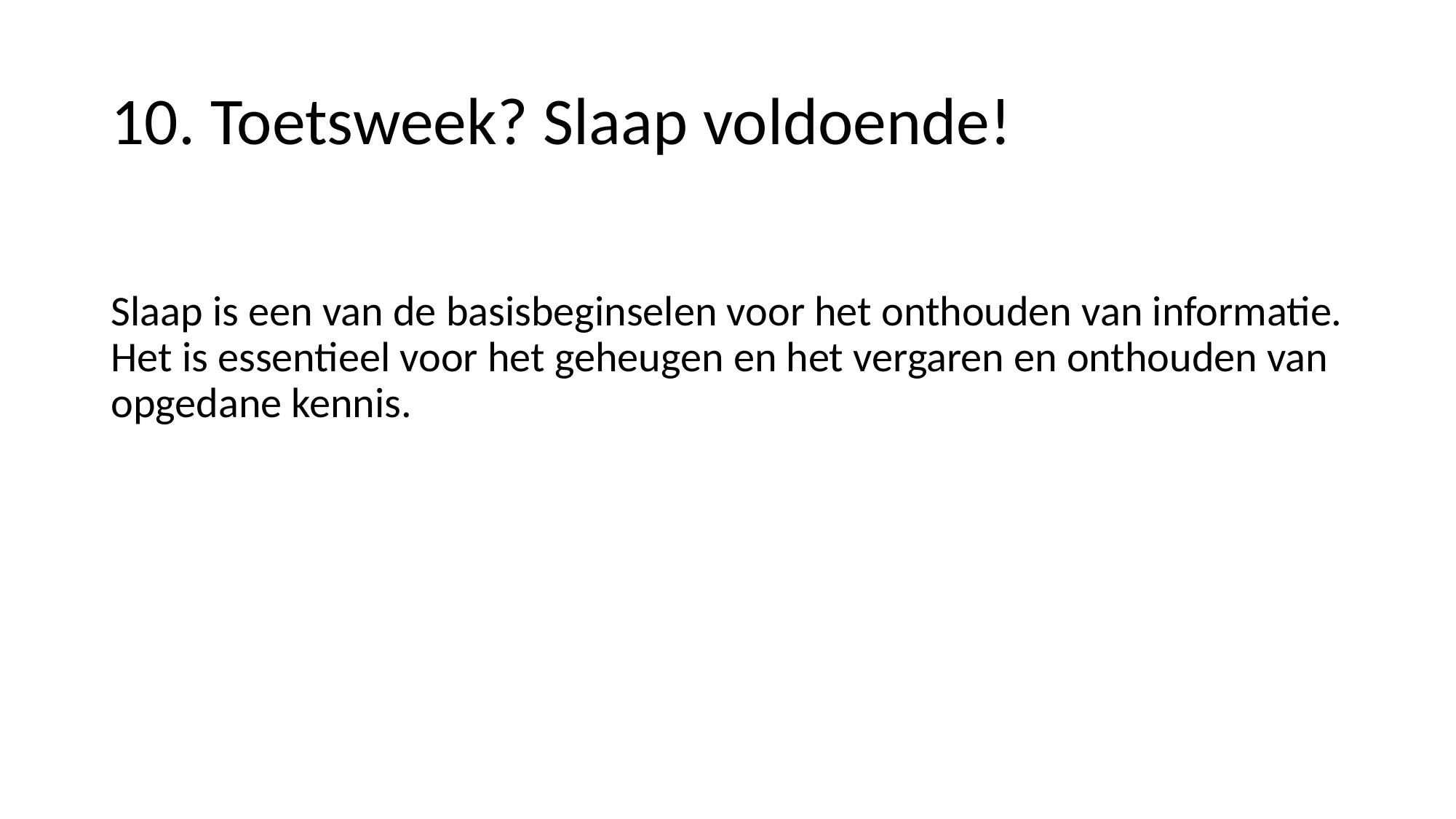

# 10. Toetsweek? Slaap voldoende!

Slaap is een van de basisbeginselen voor het onthouden van informatie. Het is essentieel voor het geheugen en het vergaren en onthouden van opgedane kennis.